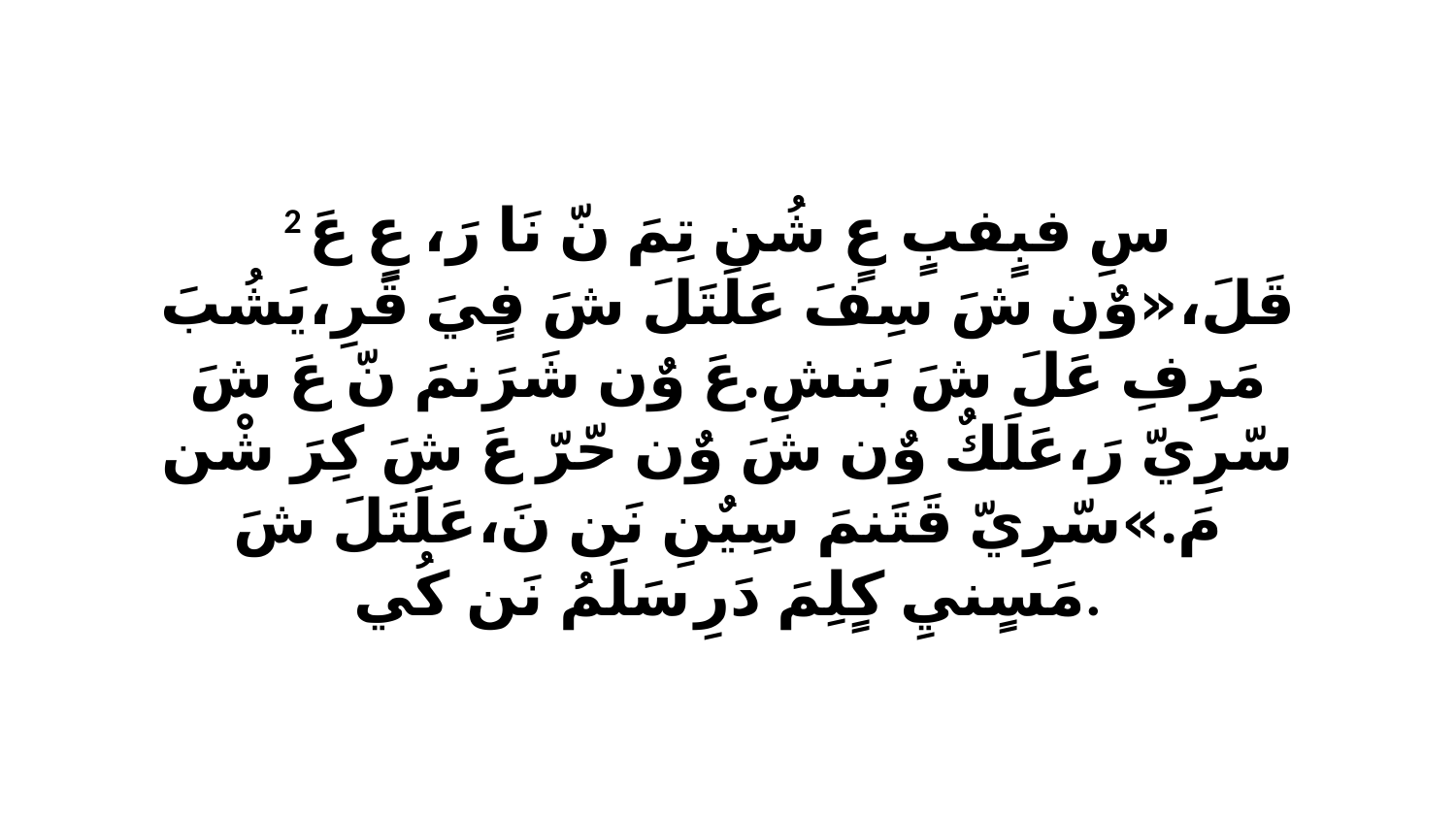

2 سِ فبٍفبٍ عٍ شُن تِمَ نّ نَا رَ، عٍ عَ قَلَ،«وٌن شَ سِفَ عَلَتَلَ شَ فٍيَ قَرِ،يَشُبَ مَرِفِ عَلَ شَ بَنشِ.عَ وٌن شَرَنمَ نّ عَ شَ سّرِيّ رَ،عَلَكٌ وٌن شَ وٌن حّرّ عَ شَ كِرَ شْن مَ.»سّرِيّ قَتَنمَ سِيٌنِ نَن نَ،عَلَتَلَ شَ مَسٍنيِ كٍلِمَ دَرِ سَلَمُ نَن كُي.